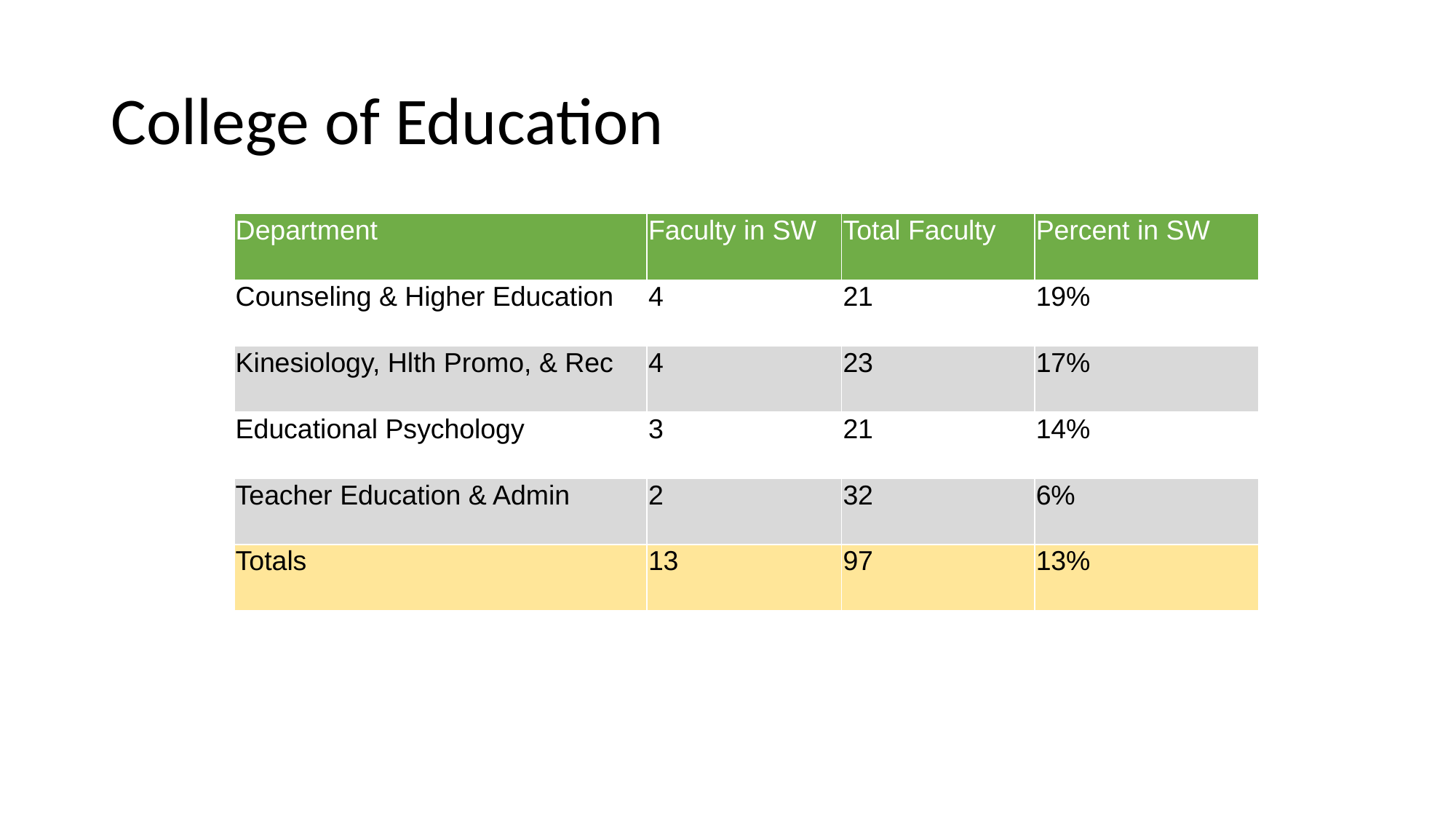

# College of Education
| Department | Faculty in SW | Total Faculty | Percent in SW |
| --- | --- | --- | --- |
| Counseling & Higher Education | 4 | 21 | 19% |
| Kinesiology, Hlth Promo, & Rec | 4 | 23 | 17% |
| Educational Psychology | 3 | 21 | 14% |
| Teacher Education & Admin | 2 | 32 | 6% |
| Totals | 13 | 97 | 13% |